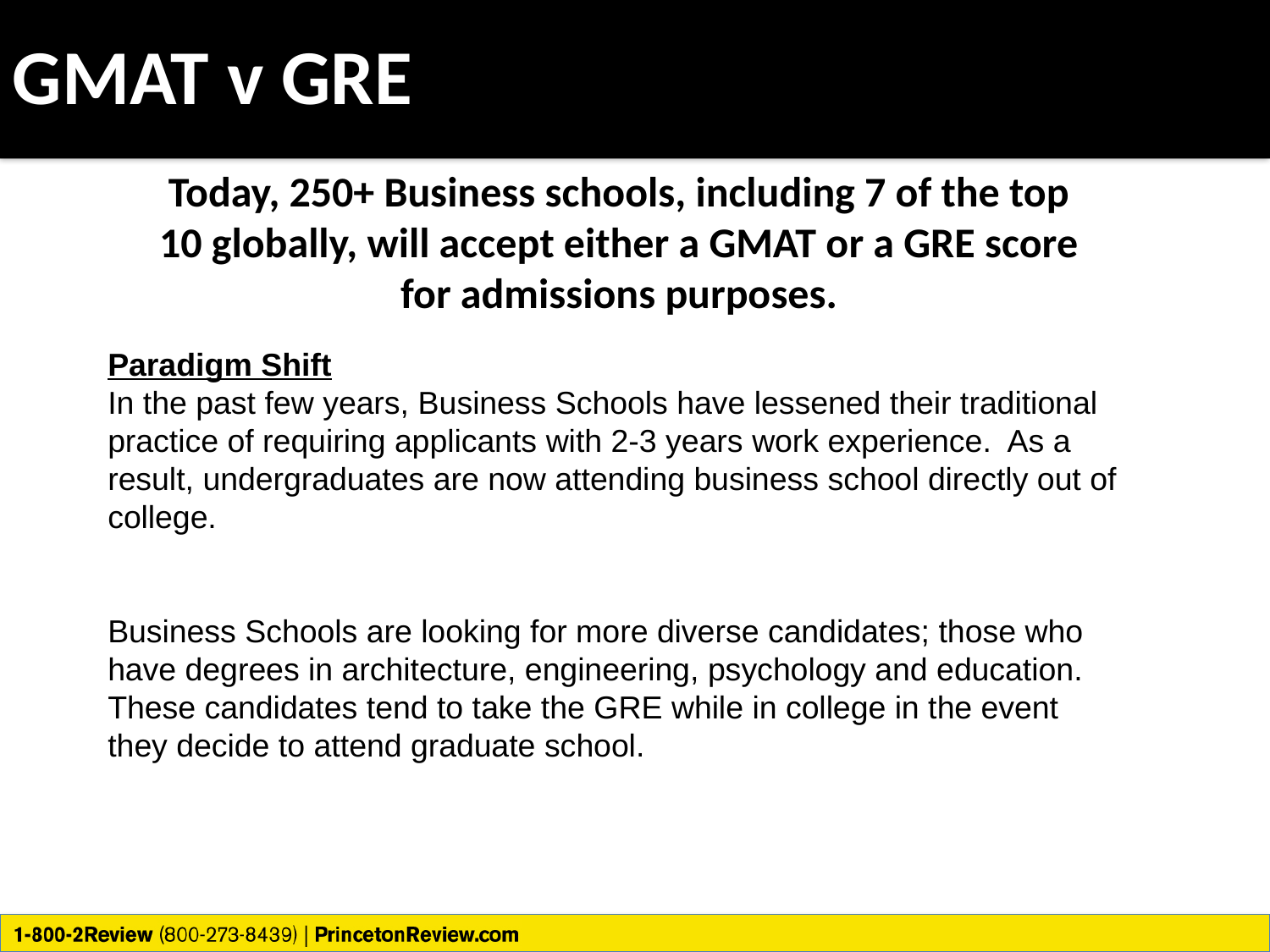

GMAT v GRE
Today, 250+ Business schools, including 7 of the top 10 globally, will accept either a GMAT or a GRE score for admissions purposes.
Paradigm Shift
In the past few years, Business Schools have lessened their traditional practice of requiring applicants with 2-3 years work experience.  As a result, undergraduates are now attending business school directly out of college.

Business Schools are looking for more diverse candidates; those who have degrees in architecture, engineering, psychology and education.  These candidates tend to take the GRE while in college in the event they decide to attend graduate school.